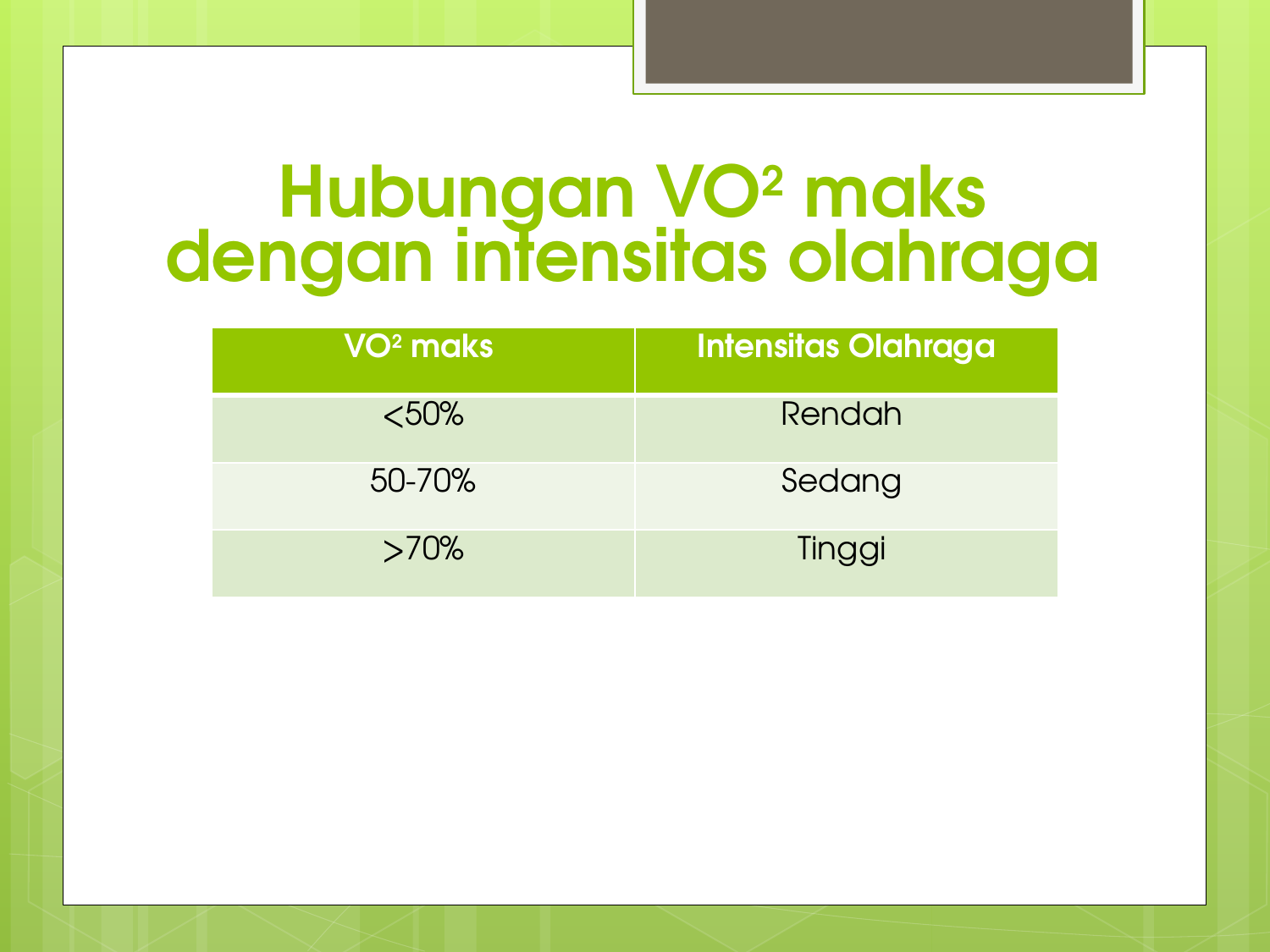

# Hubungan VO2 maks dengan intensitas olahraga
| VO2 maks | Intensitas Olahraga |
| --- | --- |
| <50% | Rendah |
| 50-70% | Sedang |
| >70% | Tinggi |